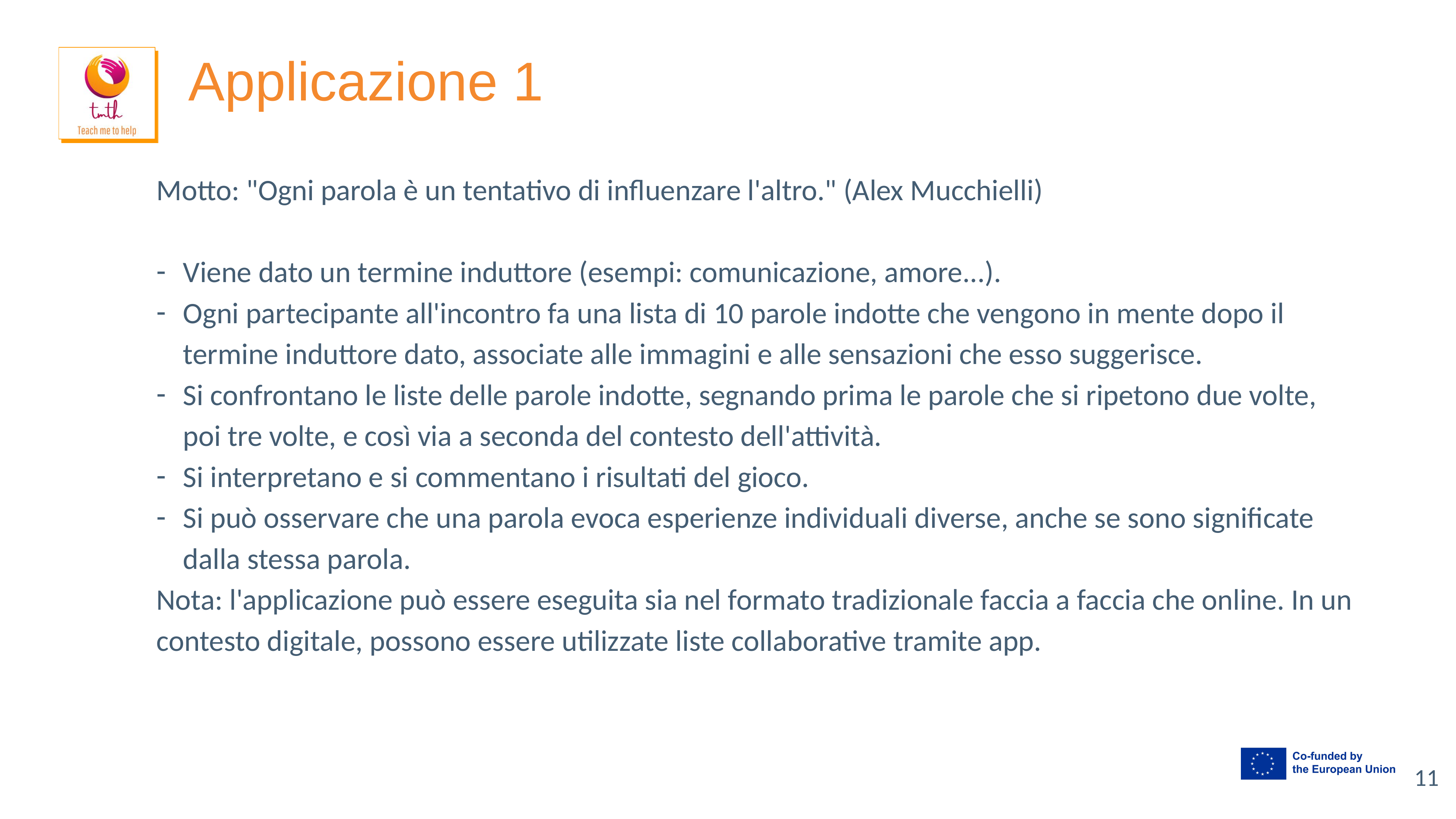

# Applicazione 1
Motto: "Ogni parola è un tentativo di influenzare l'altro." (Alex Mucchielli)

Viene dato un termine induttore (esempi: comunicazione, amore...).
Ogni partecipante all'incontro fa una lista di 10 parole indotte che vengono in mente dopo il termine induttore dato, associate alle immagini e alle sensazioni che esso suggerisce.
Si confrontano le liste delle parole indotte, segnando prima le parole che si ripetono due volte, poi tre volte, e così via a seconda del contesto dell'attività.
Si interpretano e si commentano i risultati del gioco.
Si può osservare che una parola evoca esperienze individuali diverse, anche se sono significate dalla stessa parola.
Nota: l'applicazione può essere eseguita sia nel formato tradizionale faccia a faccia che online. In un contesto digitale, possono essere utilizzate liste collaborative tramite app.

11